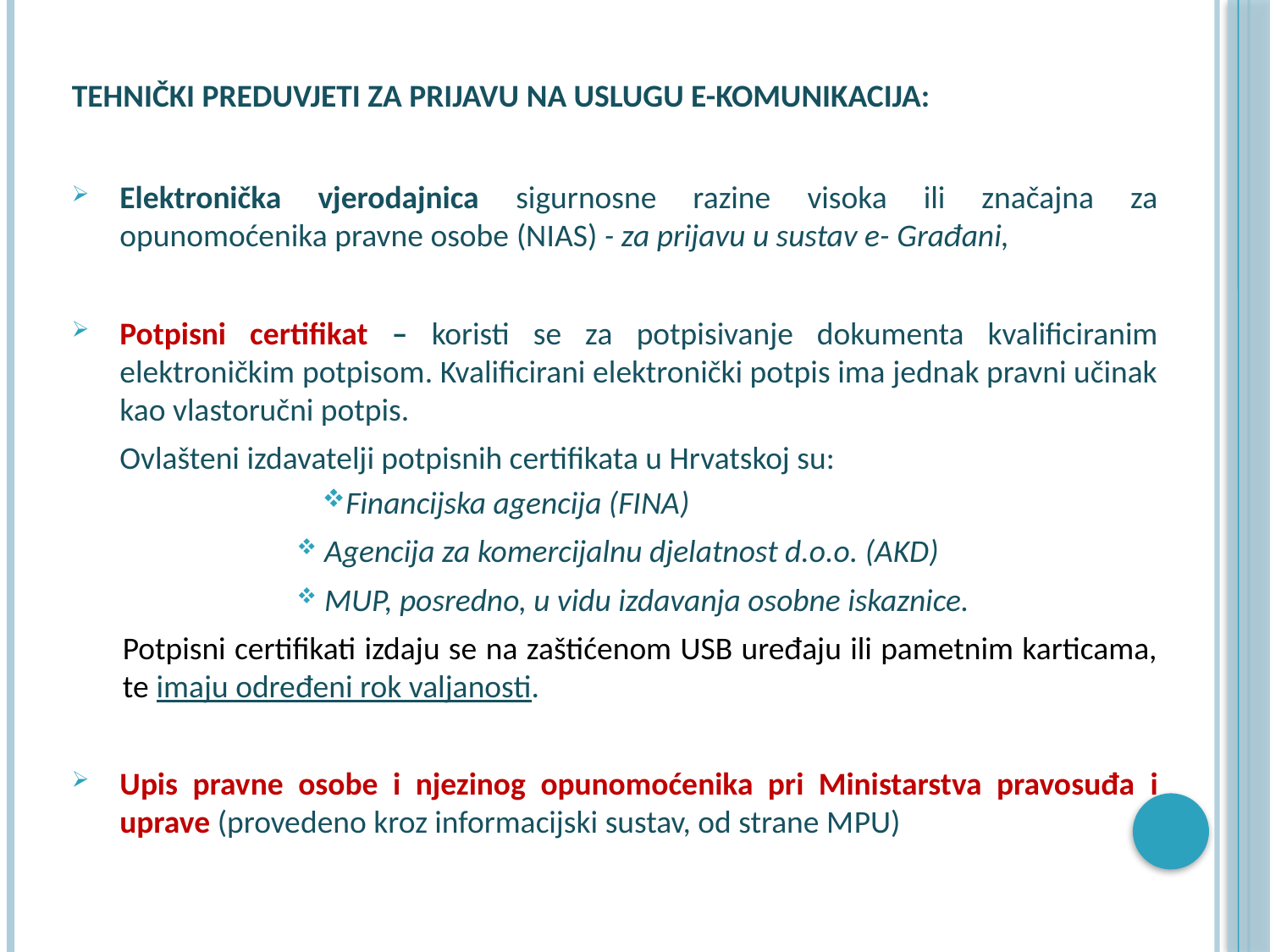

TEHNIČKI PREDUVJETI ZA PRIJAVU NA USLUGU E-KOMUNIKACIJA:

Elektronička vjerodajnica sigurnosne razine visoka ili značajna za opunomoćenika pravne osobe (NIAS) - za prijavu u sustav e- Građani,

Potpisni certifikat – koristi se za potpisivanje dokumenta kvalificiranim elektroničkim potpisom. Kvalificirani elektronički potpis ima jednak pravni učinak kao vlastoručni potpis.
	Ovlašteni izdavatelji potpisnih certifikata u Hrvatskoj su:
Financijska agencija (FINA)
 Agencija za komercijalnu djelatnost d.o.o. (AKD)
 MUP, posredno, u vidu izdavanja osobne iskaznice.
Potpisni certifikati izdaju se na zaštićenom USB uređaju ili pametnim karticama, te imaju određeni rok valjanosti.

Upis pravne osobe i njezinog opunomoćenika pri Ministarstva pravosuđa i uprave (provedeno kroz informacijski sustav, od strane MPU)